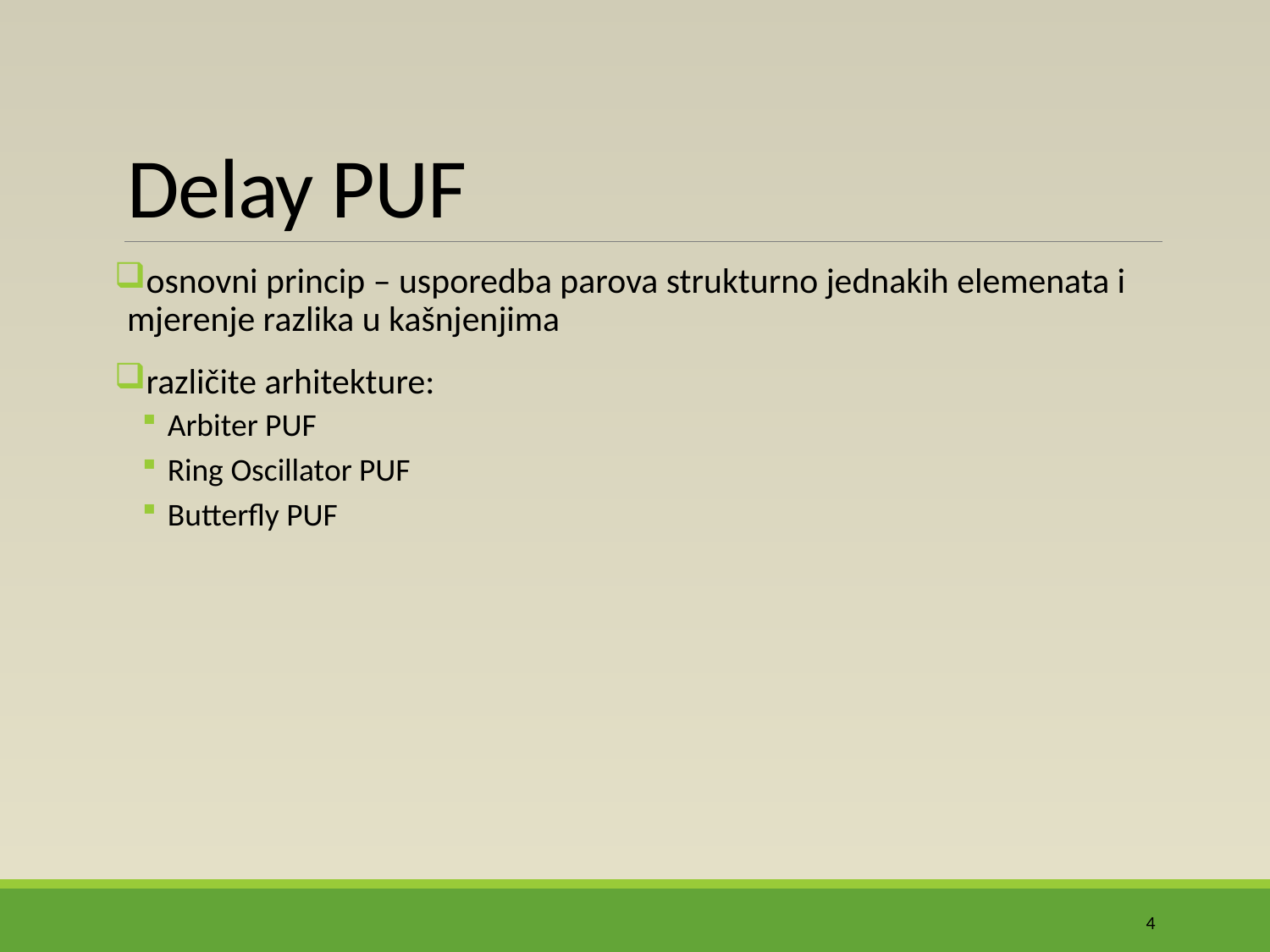

# Delay PUF
osnovni princip – usporedba parova strukturno jednakih elemenata i mjerenje razlika u kašnjenjima
različite arhitekture:
Arbiter PUF
Ring Oscillator PUF
Butterfly PUF
4